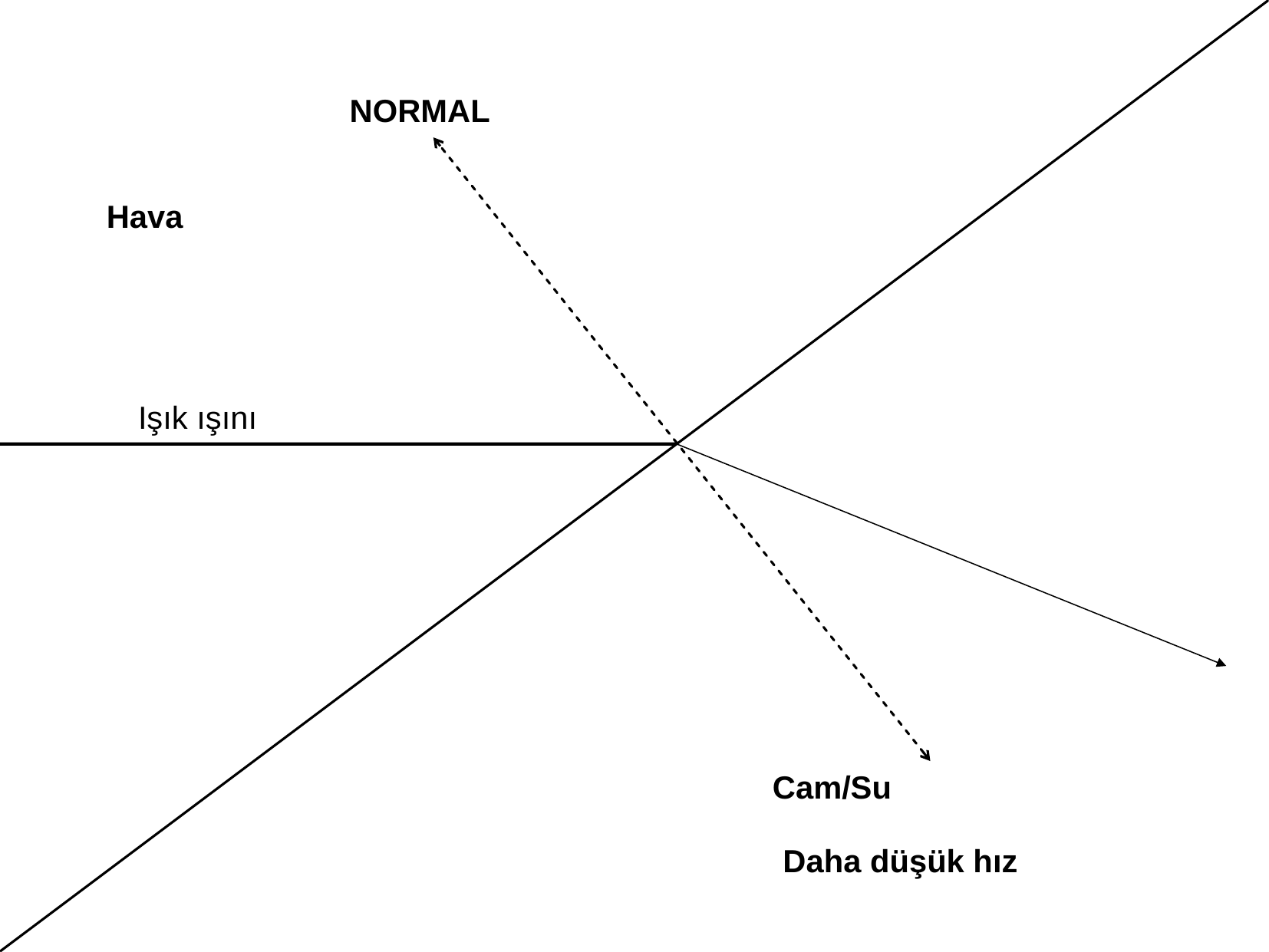

NORMAL

Hava

Işık ışını

Cam/Su
                Daha düşük hız